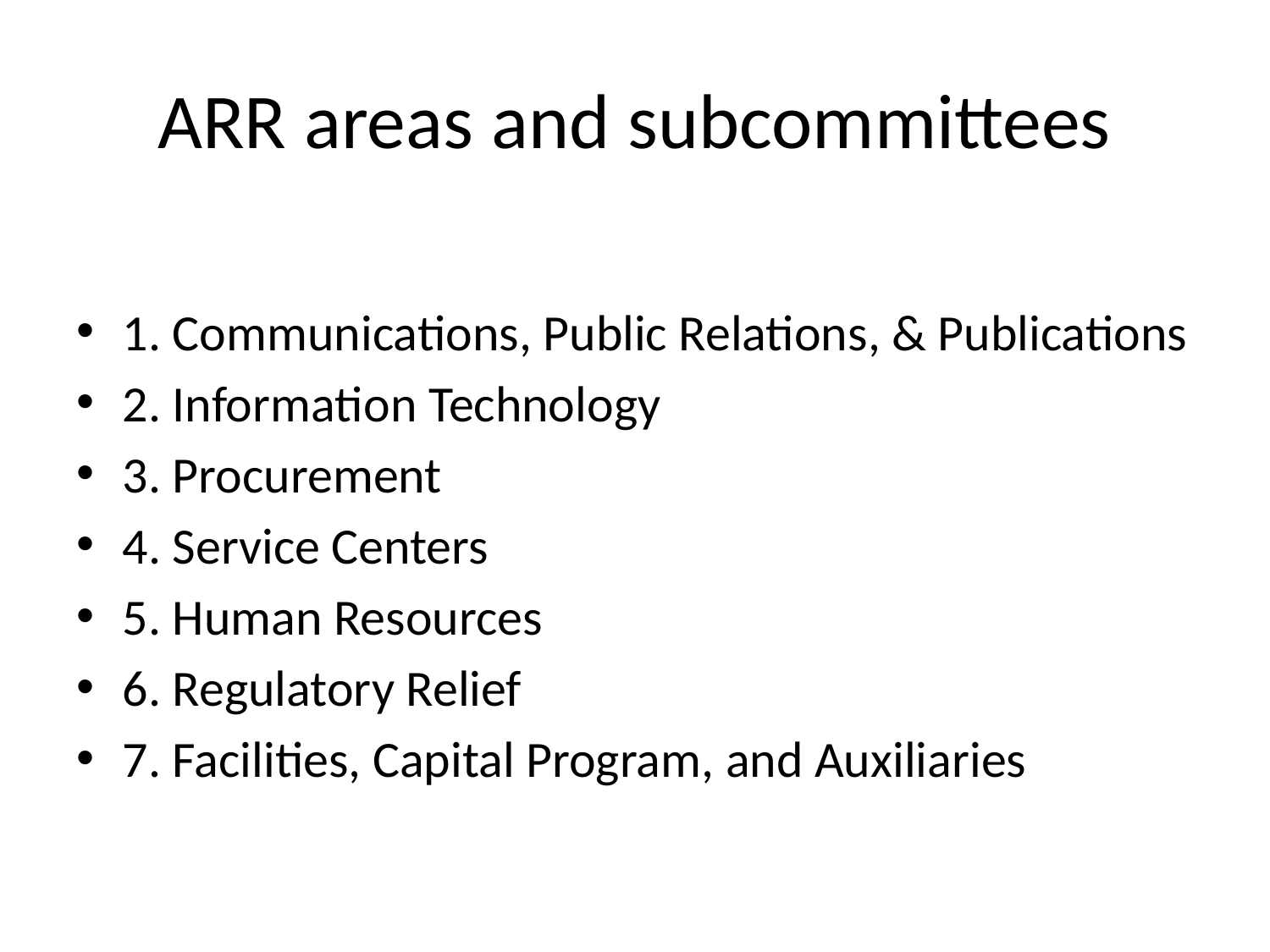

# ARR areas and subcommittees

1. Communications, Public Relations, & Publications
2. Information Technology
3. Procurement
4. Service Centers
5. Human Resources
6. Regulatory Relief
7. Facilities, Capital Program, and Auxiliaries